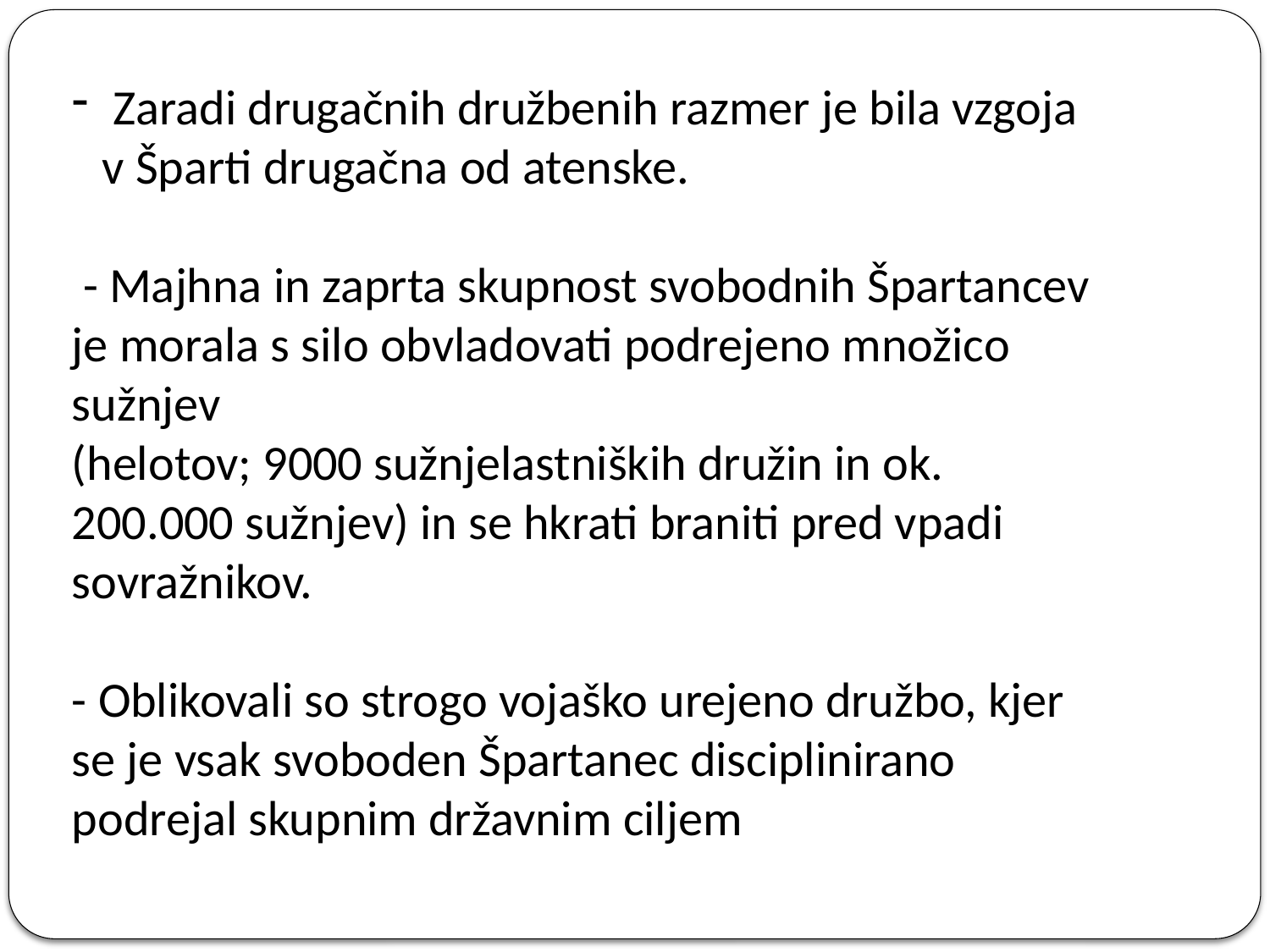

Zaradi drugačnih družbenih razmer je bila vzgoja v Šparti drugačna od atenske.

 - Majhna in zaprta skupnost svobodnih Špartancev je morala s silo obvladovati podrejeno množico sužnjev
(helotov; 9000 sužnjelastniških družin in ok. 200.000 sužnjev) in se hkrati braniti pred vpadi
sovražnikov.

- Oblikovali so strogo vojaško urejeno družbo, kjer se je vsak svoboden Špartanec disciplinirano podrejal skupnim državnim ciljem